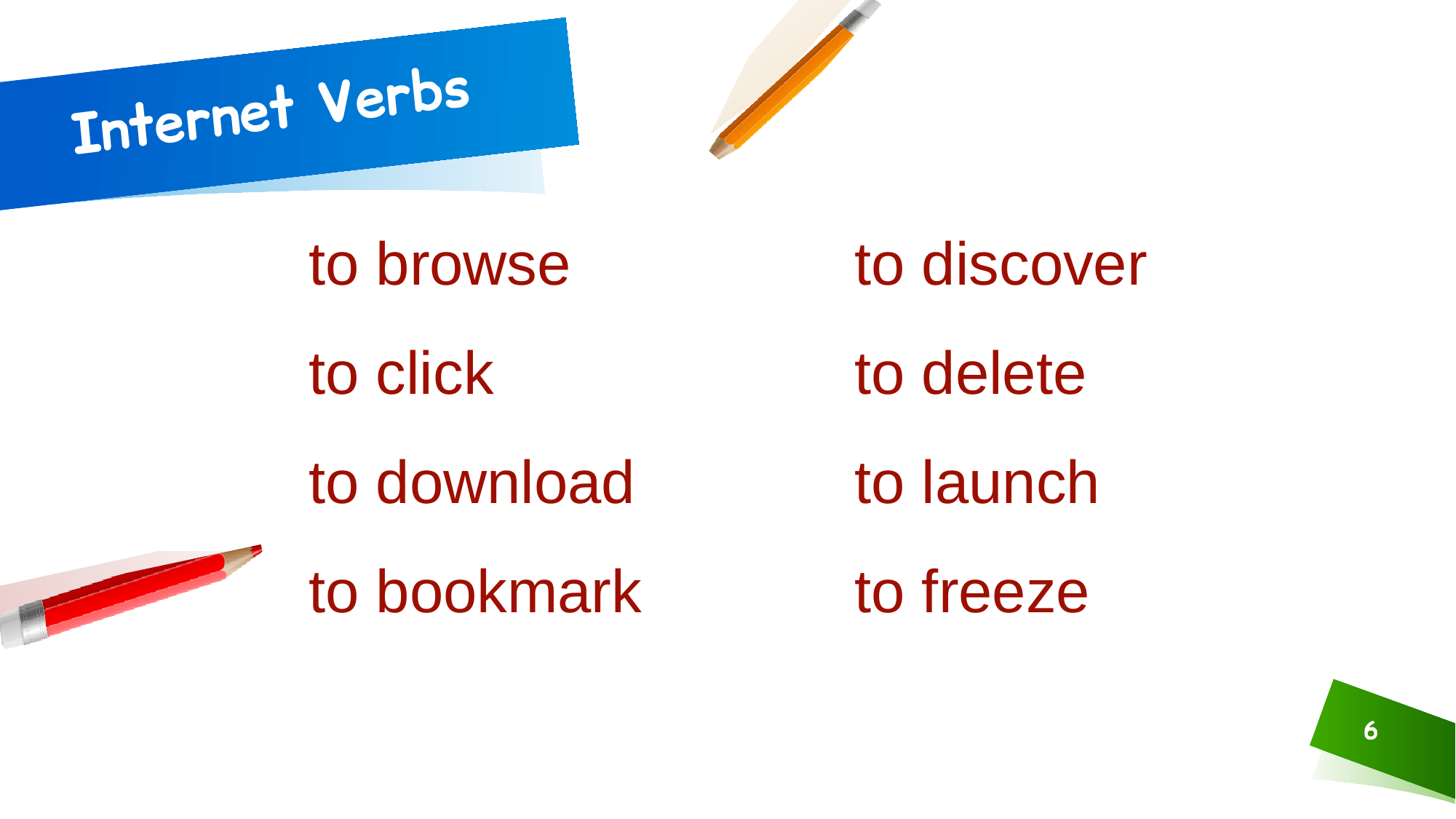

# Internet Verbs
to browse			to discover
to click 				to delete
to download			to launch
to bookmark 		to freeze
6